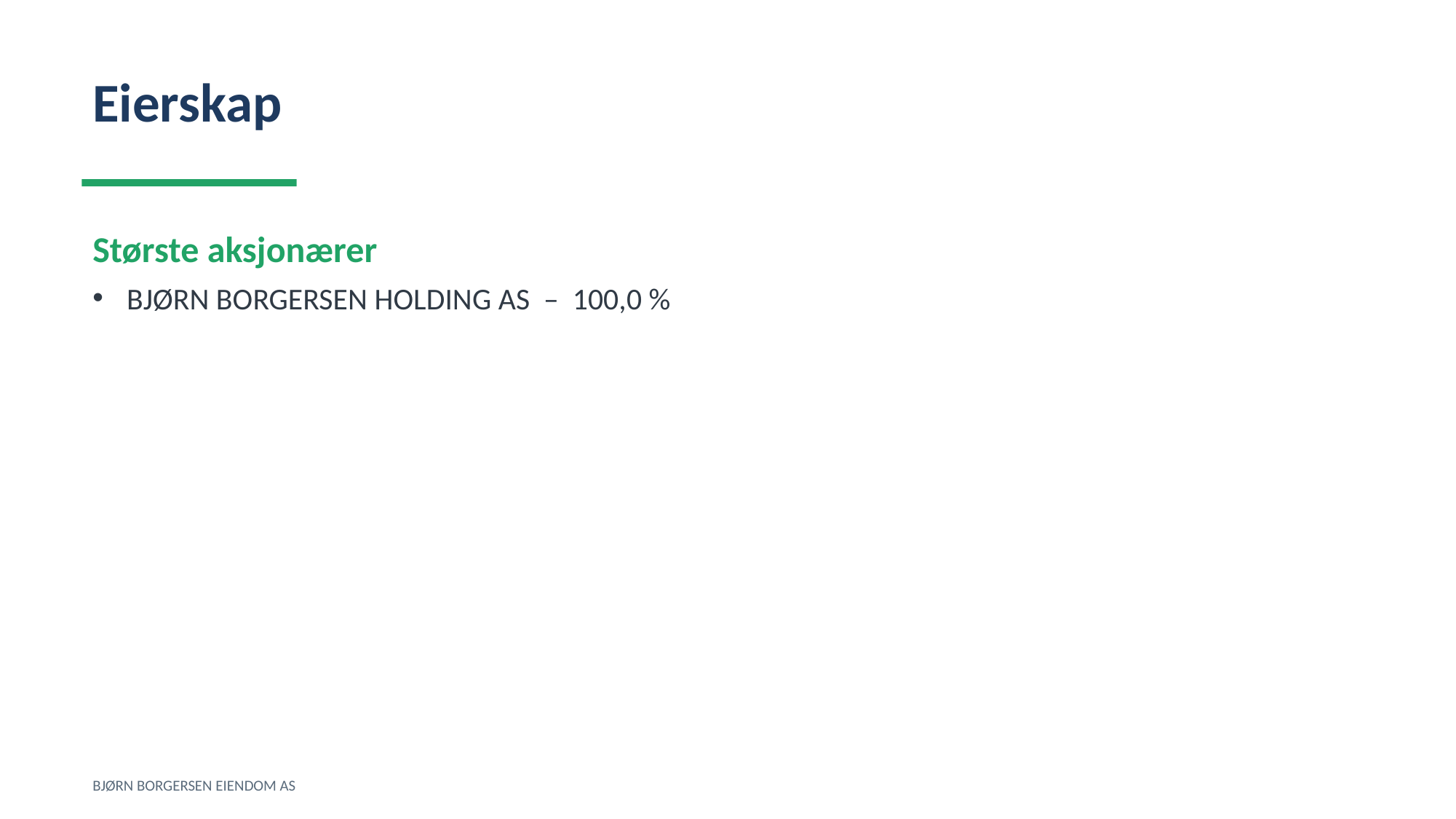

Eierskap

Største aksjonærer
BJØRN BORGERSEN HOLDING AS  –  100,0 %
BJØRN BORGERSEN EIENDOM AS